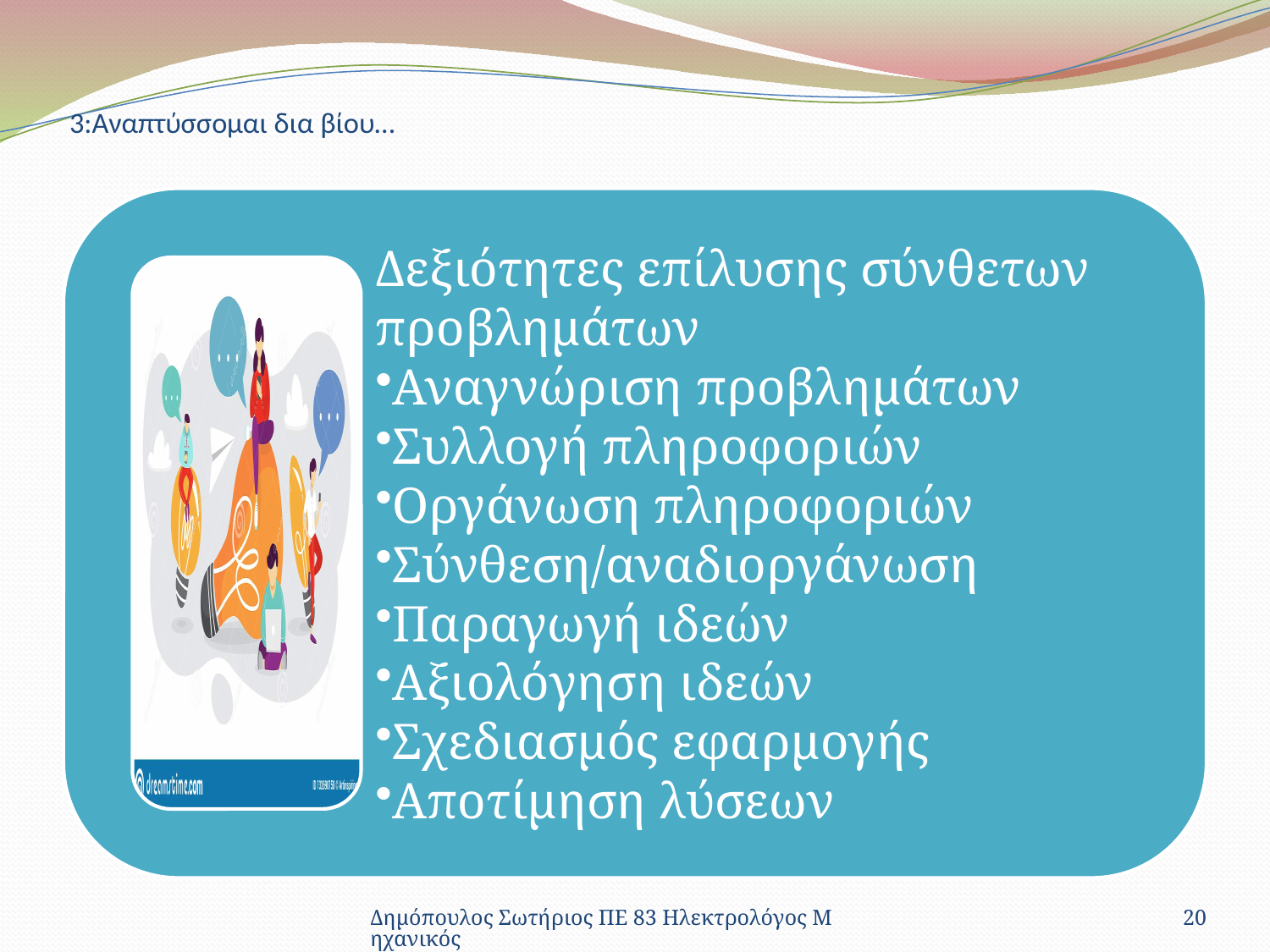

# 3:Αναπτύσσομαι δια βίου…
Δεξιότητες επίλυσης σύνθετων προβλημάτων
Αναγνώριση προβλημάτων
Συλλογή πληροφοριών
Οργάνωση πληροφοριών
Σύνθεση/αναδιοργάνωση
Παραγωγή ιδεών
Αξιολόγηση ιδεών
Σχεδιασμός εφαρμογής
Αποτίμηση λύσεων
Δημόπουλος Σωτήριος ΠΕ 83 Ηλεκτρολόγος Μηχανικός
20